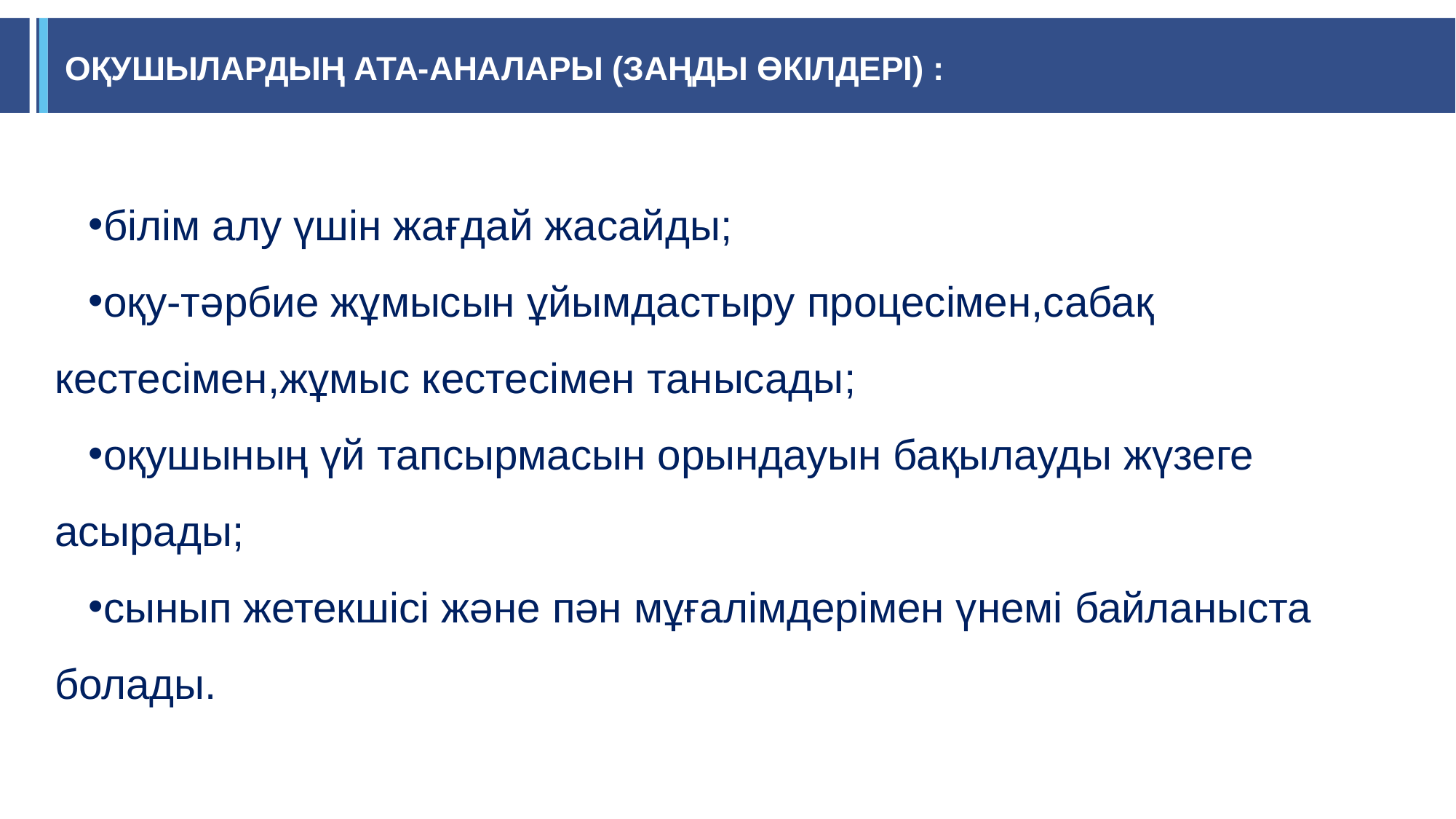

# ОҚУШЫЛАРДЫҢ АТА-АНАЛАРЫ (ЗАҢДЫ ӨКІЛДЕРІ) :
білім алу үшін жағдай жасайды;
оқу-тәрбие жұмысын ұйымдастыру процесімен,сабақ кестесімен,жұмыс кестесімен танысады;
оқушының үй тапсырмасын орындауын бақылауды жүзеге асырады;
сынып жетекшісі және пән мұғалімдерімен үнемі байланыста болады.